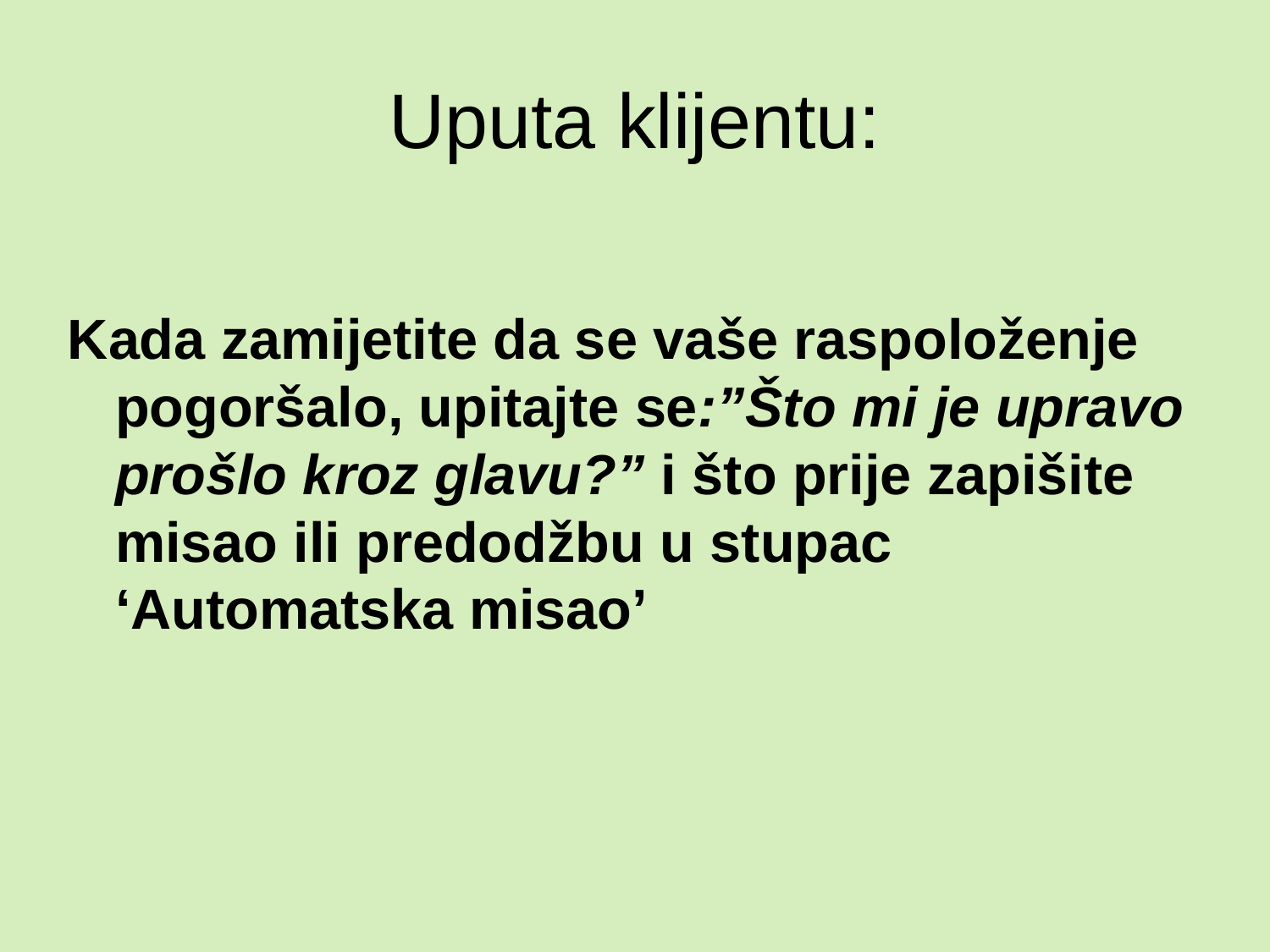

# Uputa klijentu:
Kada zamijetite da se vaše raspoloženje pogoršalo, upitajte se:”Što mi je upravo prošlo kroz glavu?” i što prije zapišite misao ili predodžbu u stupac ‘Automatska misao’